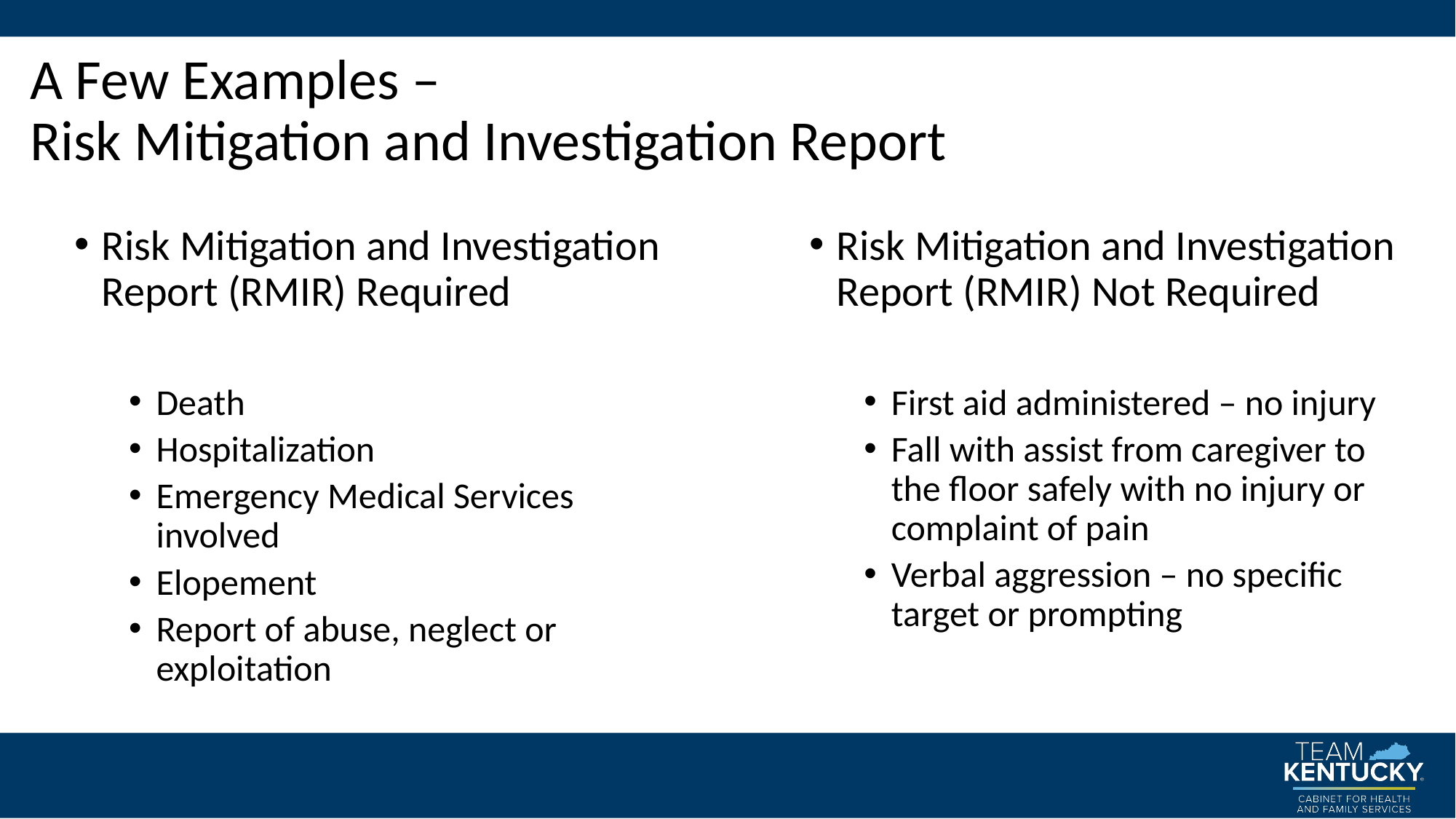

# A Few Examples – Risk Mitigation and Investigation Report
Risk Mitigation and Investigation Report (RMIR) Required

Death
Hospitalization
Emergency Medical Services involved
Elopement
Report of abuse, neglect or exploitation

Risk Mitigation and Investigation Report (RMIR) Not Required

First aid administered – no injury
Fall with assist from caregiver to the floor safely with no injury or complaint of pain
Verbal aggression – no specific target or prompting